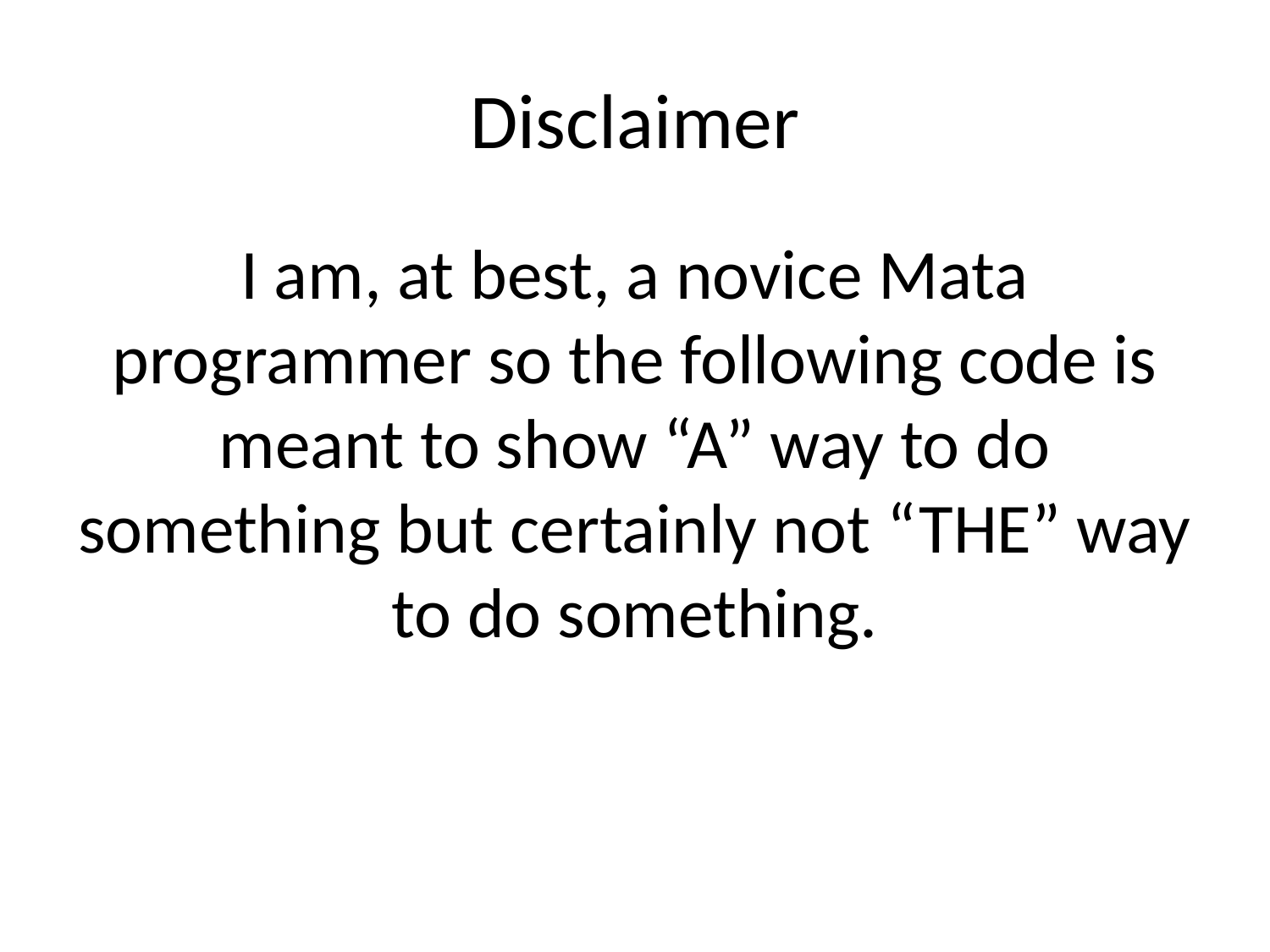

# Disclaimer
I am, at best, a novice Mata programmer so the following code is meant to show “A” way to do something but certainly not “THE” way to do something.